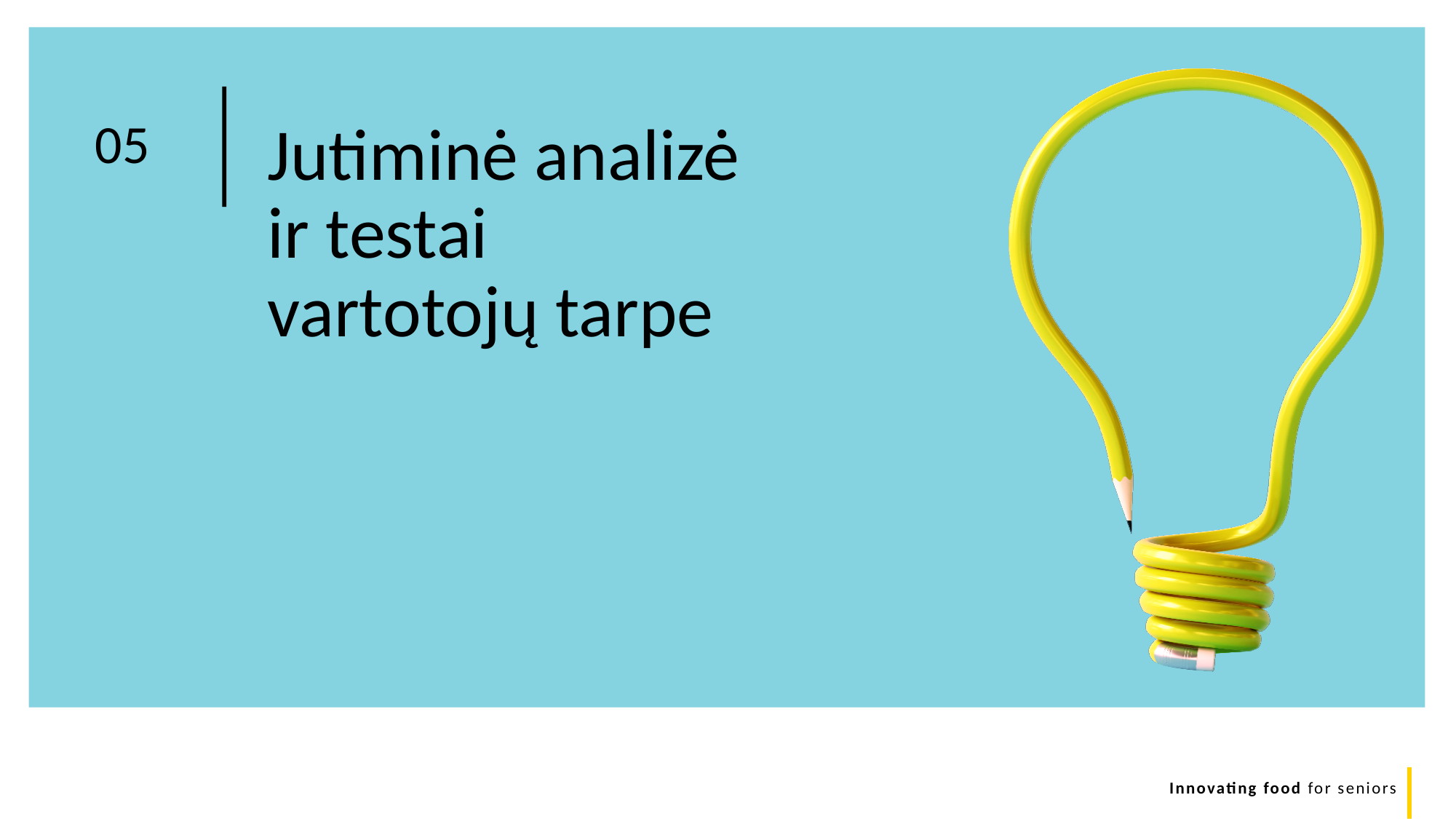

Jutiminė analizė ir testai vartotojų tarpe
05